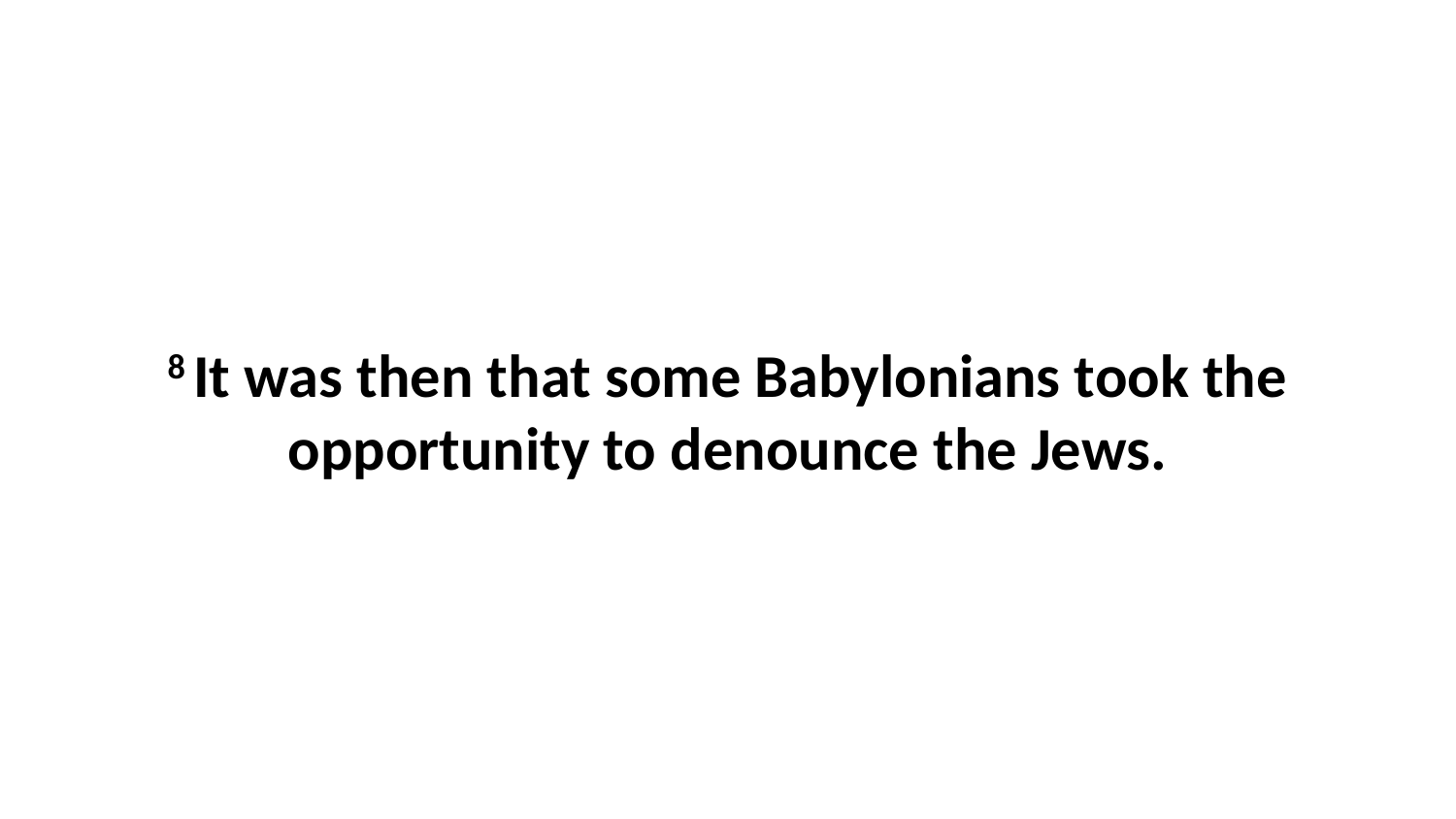

8 It was then that some Babylonians took the opportunity to denounce the Jews.